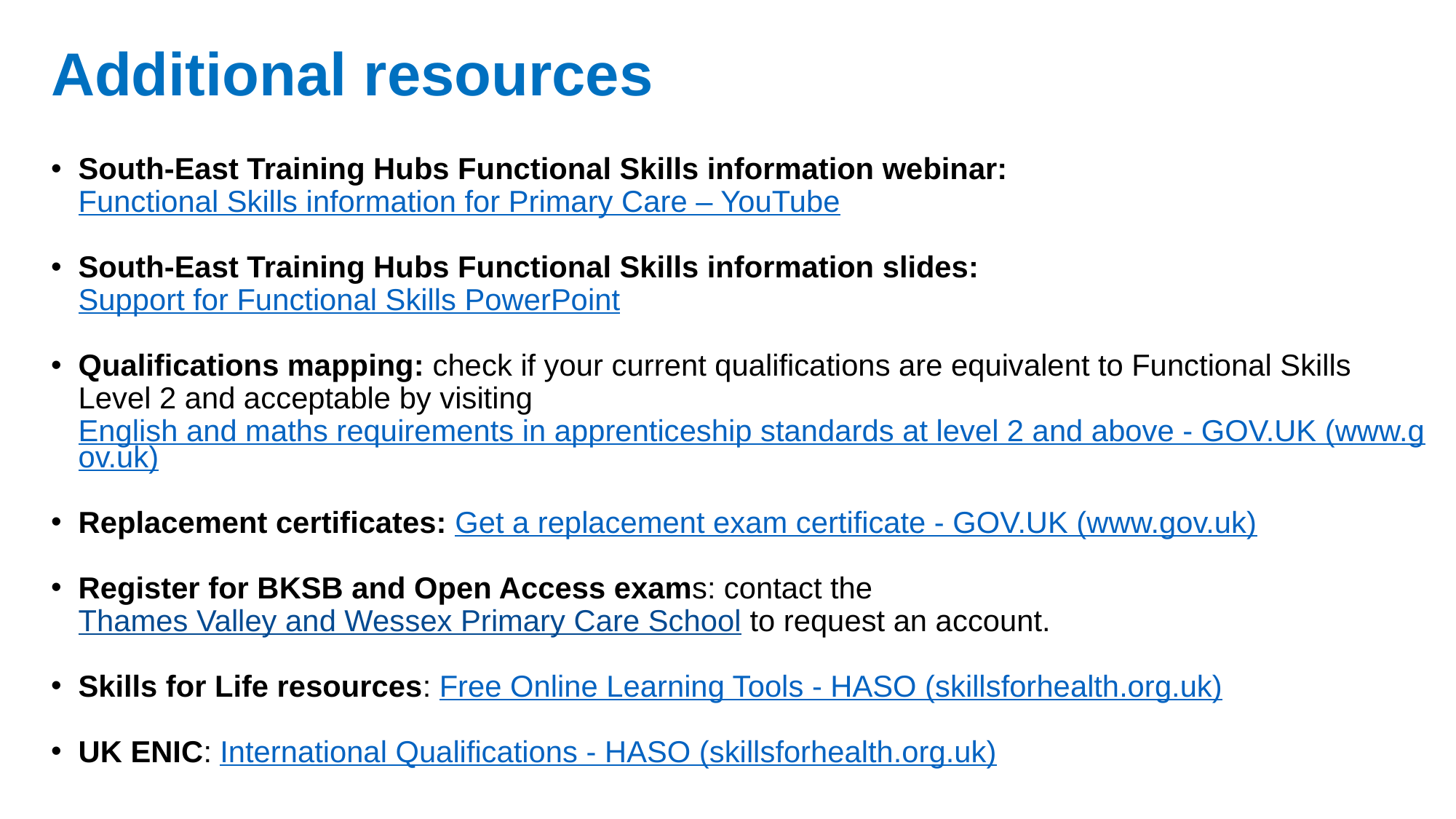

# Additional resources
South-East Training Hubs Functional Skills information webinar: Functional Skills information for Primary Care – YouTube

South-East Training Hubs Functional Skills information slides: Support for Functional Skills PowerPoint

Qualifications mapping: check if your current qualifications are equivalent to Functional Skills Level 2 and acceptable by visiting English and maths requirements in apprenticeship standards at level 2 and above - GOV.UK (www.gov.uk)

Replacement certificates: Get a replacement exam certificate - GOV.UK (www.gov.uk)

Register for BKSB and Open Access exams: contact the Thames Valley and Wessex Primary Care School to request an account.

Skills for Life resources: Free Online Learning Tools - HASO (skillsforhealth.org.uk)

UK ENIC: International Qualifications - HASO (skillsforhealth.org.uk)